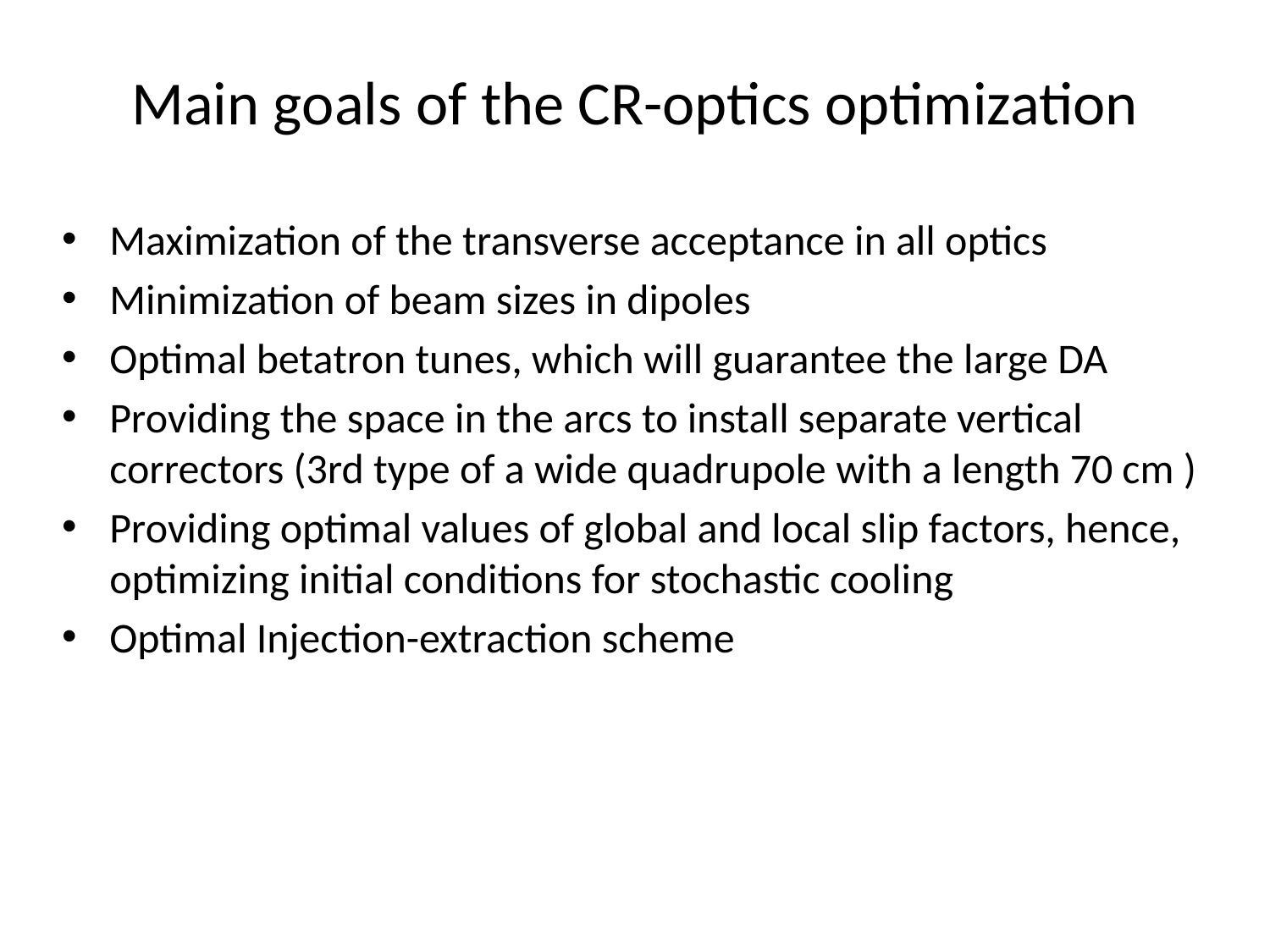

# Main goals of the CR-optics optimization
Maximization of the transverse acceptance in all optics
Minimization of beam sizes in dipoles
Optimal betatron tunes, which will guarantee the large DA
Providing the space in the arcs to install separate vertical correctors (3rd type of a wide quadrupole with a length 70 cm )
Providing optimal values of global and local slip factors, hence, optimizing initial conditions for stochastic cooling
Optimal Injection-extraction scheme